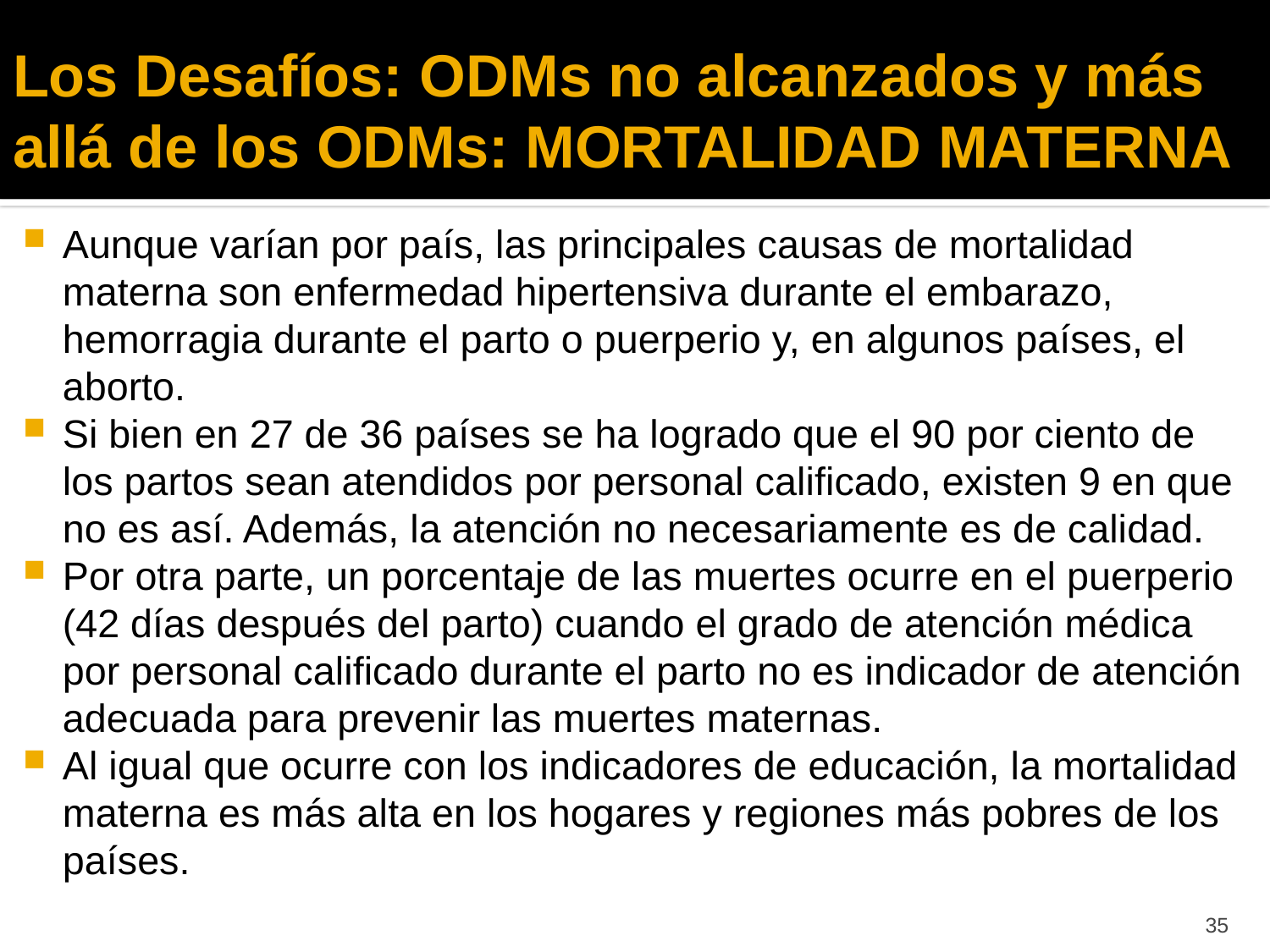

# Los Desafíos: ODMs no alcanzados y más allá de los ODMs: MORTALIDAD MATERNA
Aunque varían por país, las principales causas de mortalidad materna son enfermedad hipertensiva durante el embarazo, hemorragia durante el parto o puerperio y, en algunos países, el aborto.
Si bien en 27 de 36 países se ha logrado que el 90 por ciento de los partos sean atendidos por personal calificado, existen 9 en que no es así. Además, la atención no necesariamente es de calidad.
Por otra parte, un porcentaje de las muertes ocurre en el puerperio (42 días después del parto) cuando el grado de atención médica por personal calificado durante el parto no es indicador de atención adecuada para prevenir las muertes maternas.
Al igual que ocurre con los indicadores de educación, la mortalidad materna es más alta en los hogares y regiones más pobres de los países.

35